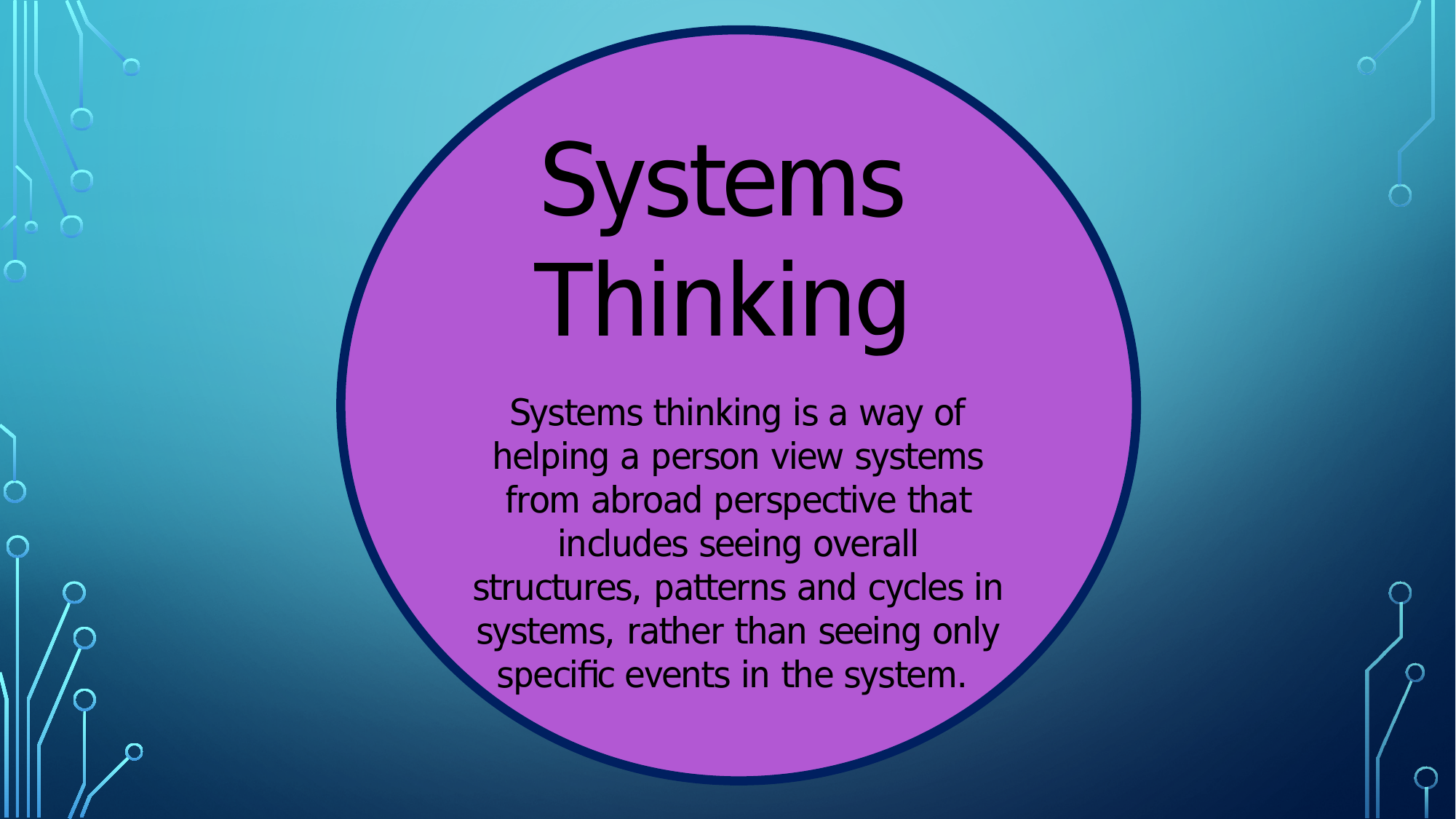

Systems
Thinking

Systems thinking is a way of helping a person view systems from abroad perspective that includes seeing overall structures, patterns and cycles in systems, rather than seeing only specific events in the system.